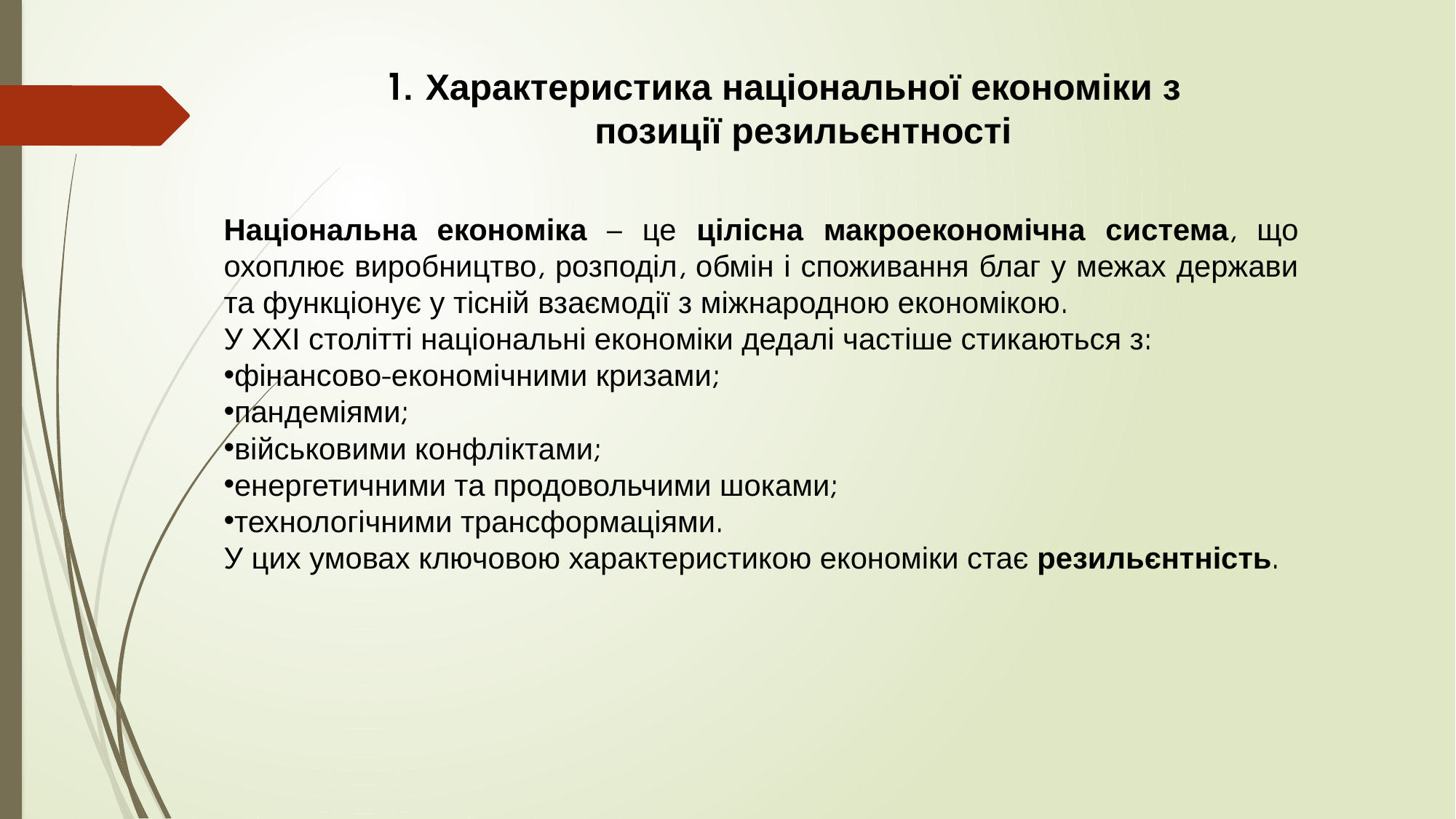

Характеристика національної економіки з позиції резильєнтності
Національна економіка – це цілісна макроекономічна система, що охоплює виробництво, розподіл, обмін і споживання благ у межах держави та функціонує у тісній взаємодії з міжнародною економікою.
У ХХІ столітті національні економіки дедалі частіше стикаються з:
фінансово-економічними кризами;
пандеміями;
військовими конфліктами;
енергетичними та продовольчими шоками;
технологічними трансформаціями.
У цих умовах ключовою характеристикою економіки стає резильєнтність.